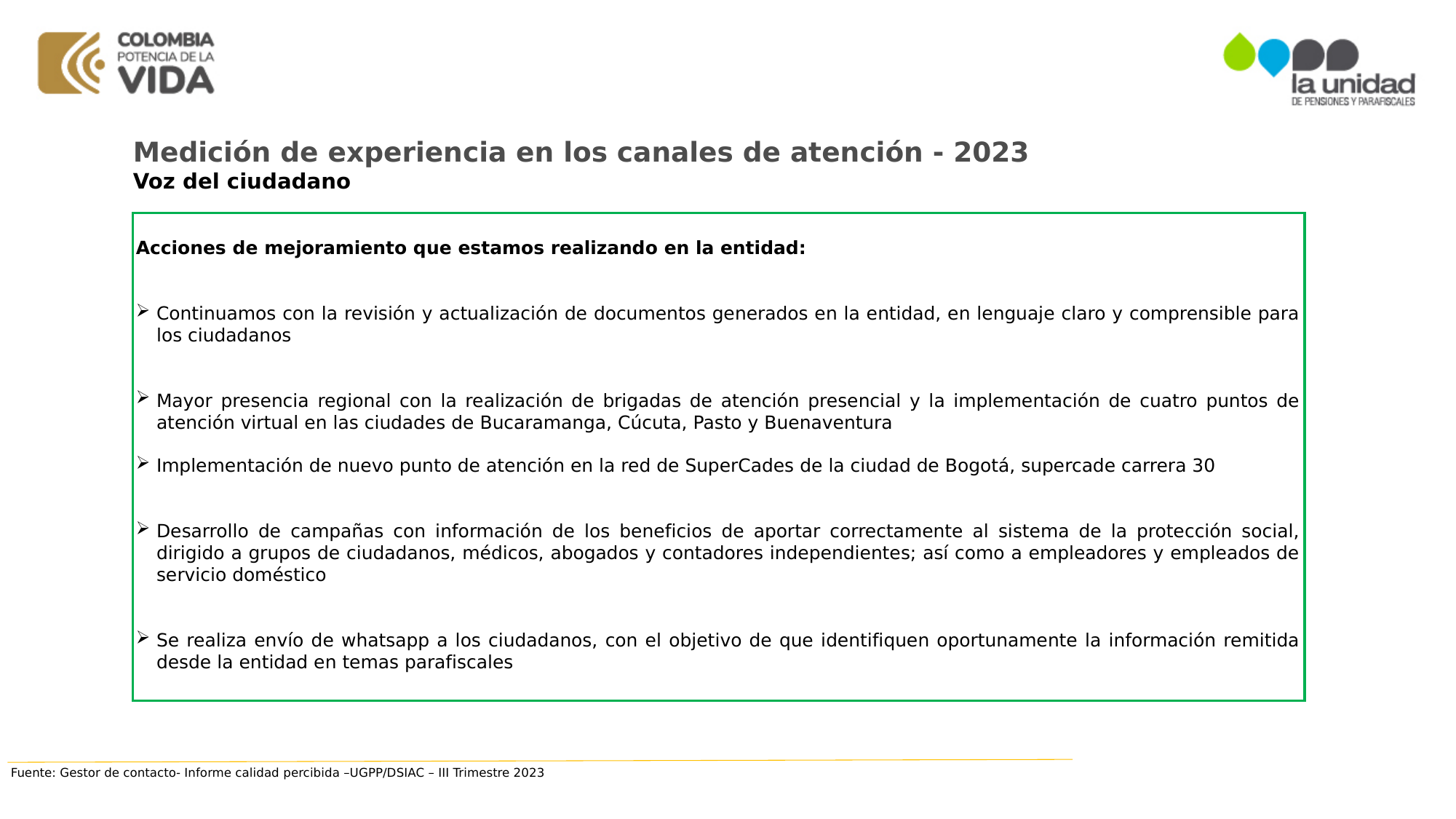

Medición de experiencia en los canales de atención - 2023
Voz del ciudadano

Acciones de mejoramiento que estamos realizando en la entidad:

Continuamos con la revisión y actualización de documentos generados en la entidad, en lenguaje claro y comprensible para los ciudadanos

Mayor presencia regional con la realización de brigadas de atención presencial y la implementación de cuatro puntos de atención virtual en las ciudades de Bucaramanga, Cúcuta, Pasto y Buenaventura

Implementación de nuevo punto de atención en la red de SuperCades de la ciudad de Bogotá, supercade carrera 30

Desarrollo de campañas con información de los beneficios de aportar correctamente al sistema de la protección social, dirigido a grupos de ciudadanos, médicos, abogados y contadores independientes; así como a empleadores y empleados de servicio doméstico

Se realiza envío de whatsapp a los ciudadanos, con el objetivo de que identifiquen oportunamente la información remitida desde la entidad en temas parafiscales

Fuente: Gestor de contacto- Informe calidad percibida –UGPP/DSIAC – III Trimestre 2023